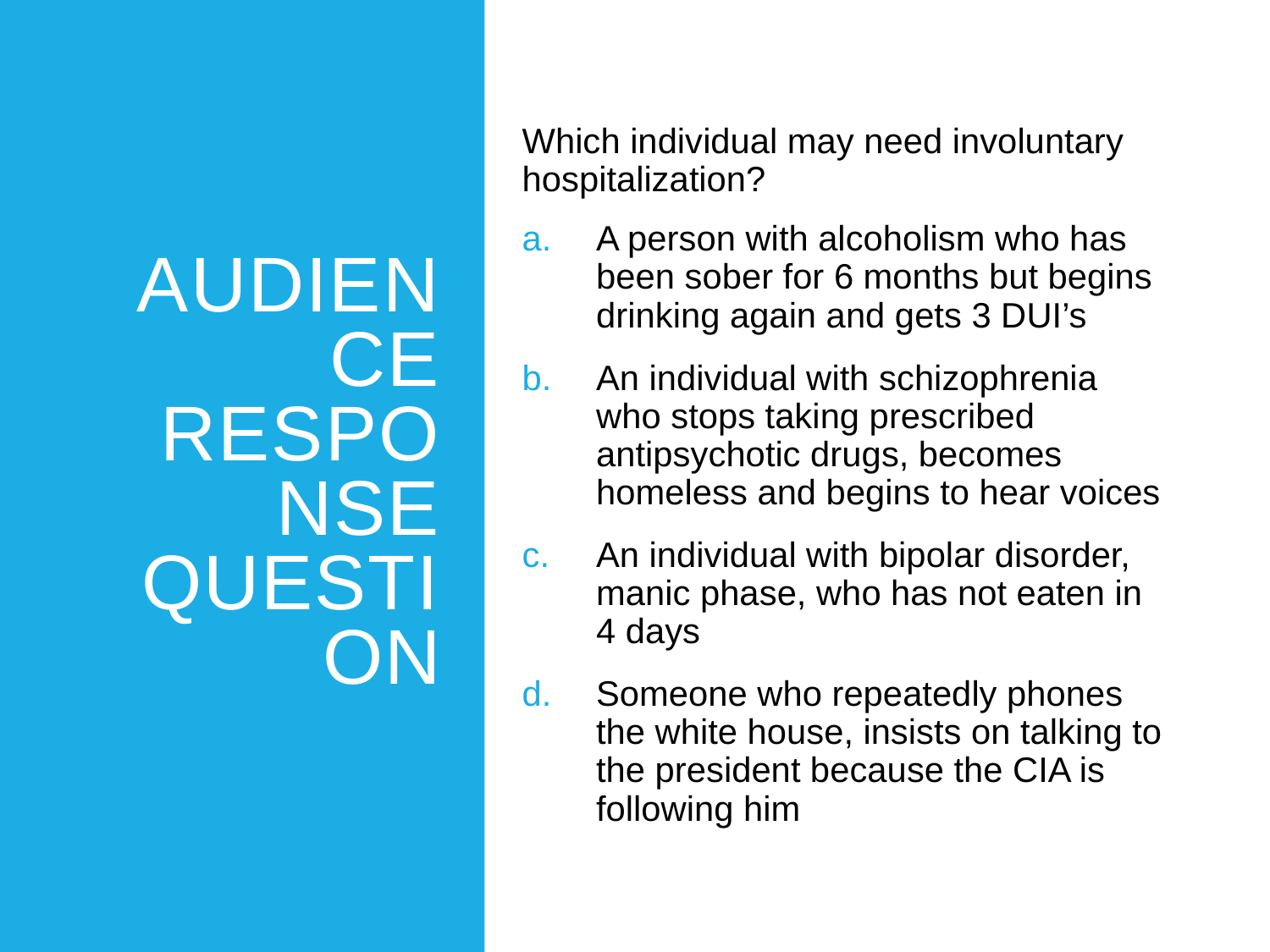

# Audience Response Question
Which individual may need involuntary hospitalization?
A person with alcoholism who has been sober for 6 months but begins drinking again and gets 3 DUI’s
An individual with schizophrenia who stops taking prescribed antipsychotic drugs, becomes homeless and begins to hear voices
An individual with bipolar disorder, manic phase, who has not eaten in 4 days
Someone who repeatedly phones the white house, insists on talking to the president because the CIA is following him